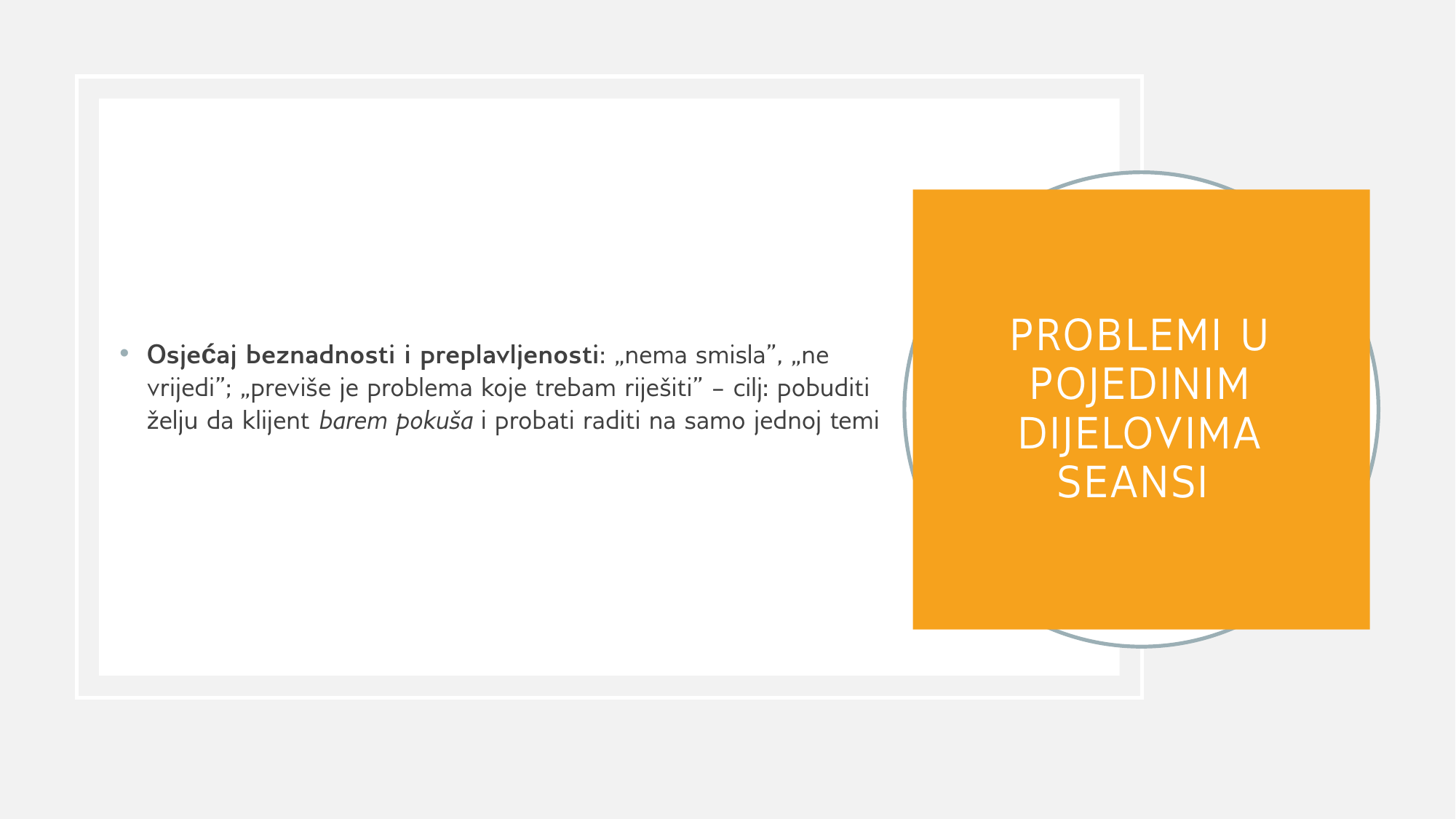

Osjećaj beznadnosti i preplavljenosti: „nema smisla”, „ne vrijedi”; „previše je problema koje trebam riješiti” – cilj: pobuditi želju da klijent barem pokuša i probati raditi na samo jednoj temi

# PROBLEMI U POJEDINIM DIJELOVIMA SEANSI